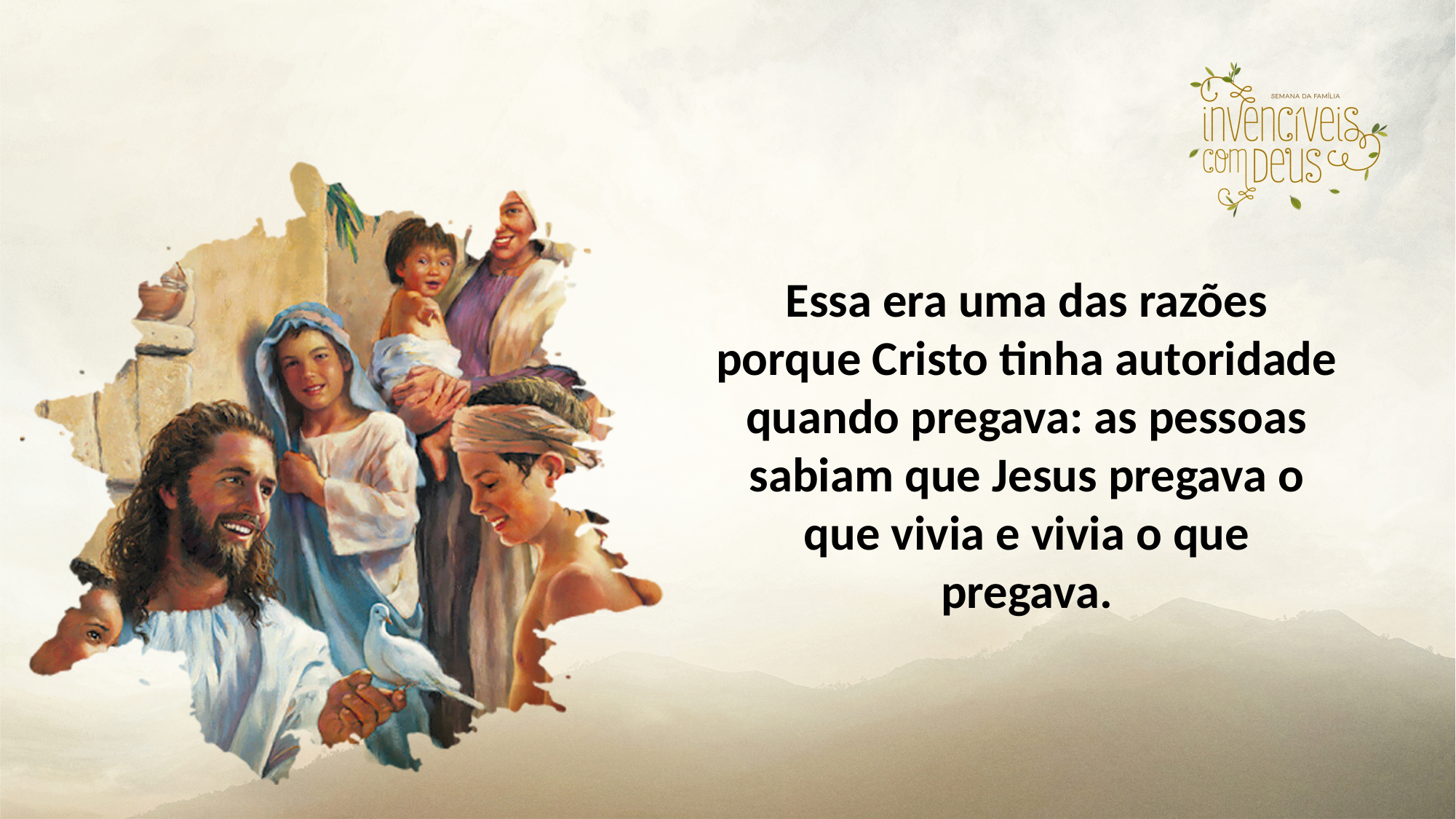

Essa era uma das razões porque Cristo tinha autoridade quando pregava: as pessoas sabiam que Jesus pregava o que vivia e vivia o que pregava.